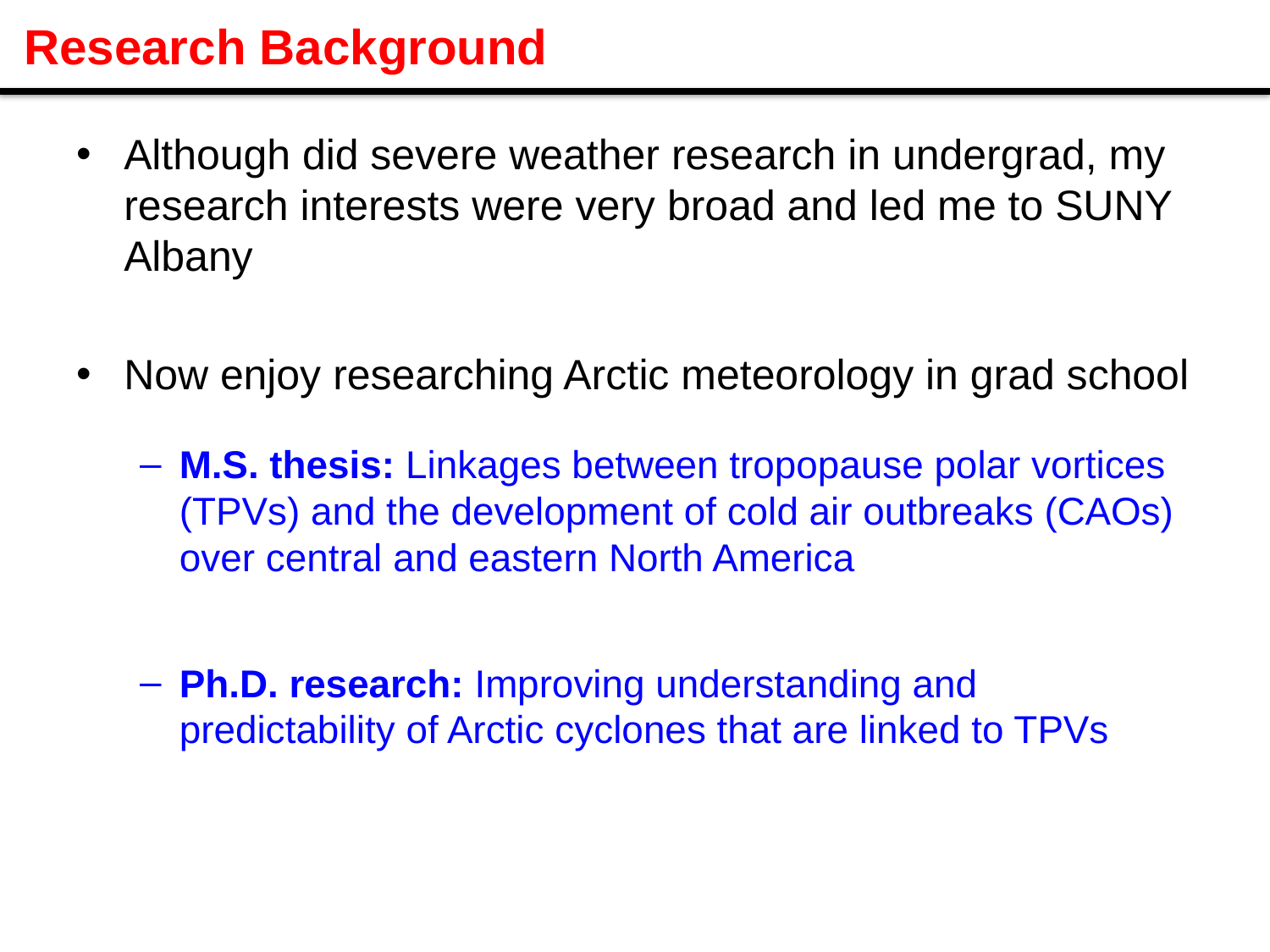

# Research Background
Although did severe weather research in undergrad, my research interests were very broad and led me to SUNY Albany

Now enjoy researching Arctic meteorology in grad school

M.S. thesis: Linkages between tropopause polar vortices (TPVs) and the development of cold air outbreaks (CAOs) over central and eastern North America

Ph.D. research: Improving understanding and predictability of Arctic cyclones that are linked to TPVs